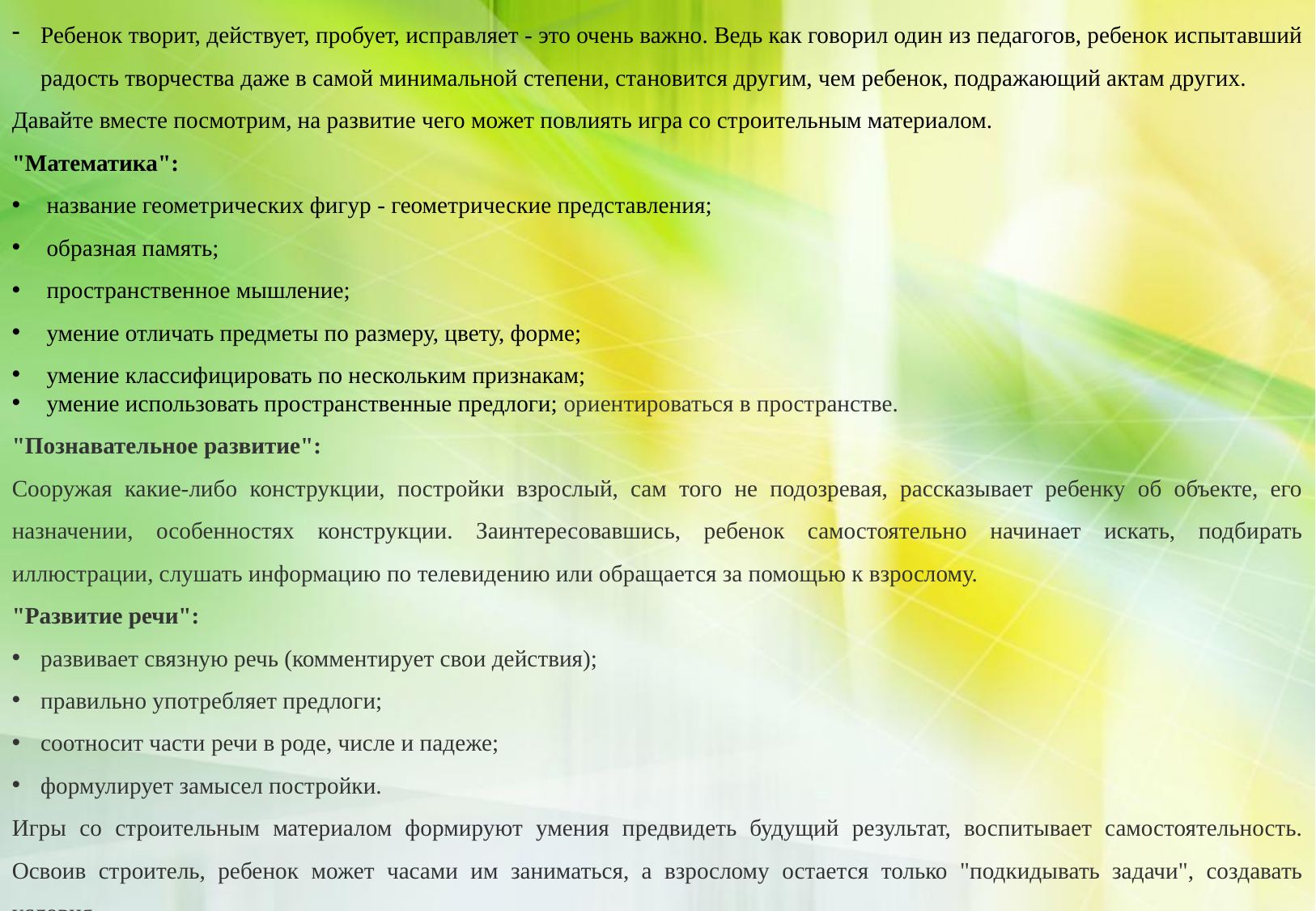

Ребенок творит, действует, пробует, исправляет - это очень важно. Ведь как говорил один из педагогов, ребенок испытавший радость творчества даже в самой минимальной степени, становится другим, чем ребенок, подражающий актам других.
Давайте вместе посмотрим, на развитие чего может повлиять игра со строительным материалом.
"Математика":
 название геометрических фигур - геометрические представления;
 образная память;
 пространственное мышление;
 умение отличать предметы по размеру, цвету, форме;
 умение классифицировать по нескольким признакам;
 умение использовать пространственные предлоги; ориентироваться в пространстве.
"Познавательное развитие":
Сооружая какие-либо конструкции, постройки взрослый, сам того не подозревая, рассказывает ребенку об объекте, его назначении, особенностях конструкции. Заинтересовавшись, ребенок самостоятельно начинает искать, подбирать иллюстрации, слушать информацию по телевидению или обращается за помощью к взрослому.
"Развитие речи":
развивает связную речь (комментирует свои действия);
правильно употребляет предлоги;
соотносит части речи в роде, числе и падеже;
формулирует замысел постройки.
Игры со строительным материалом формируют умения предвидеть будущий результат, воспитывает самостоятельность. Освоив строитель, ребенок может часами им заниматься, а взрослому остается только "подкидывать задачи", создавать условия.